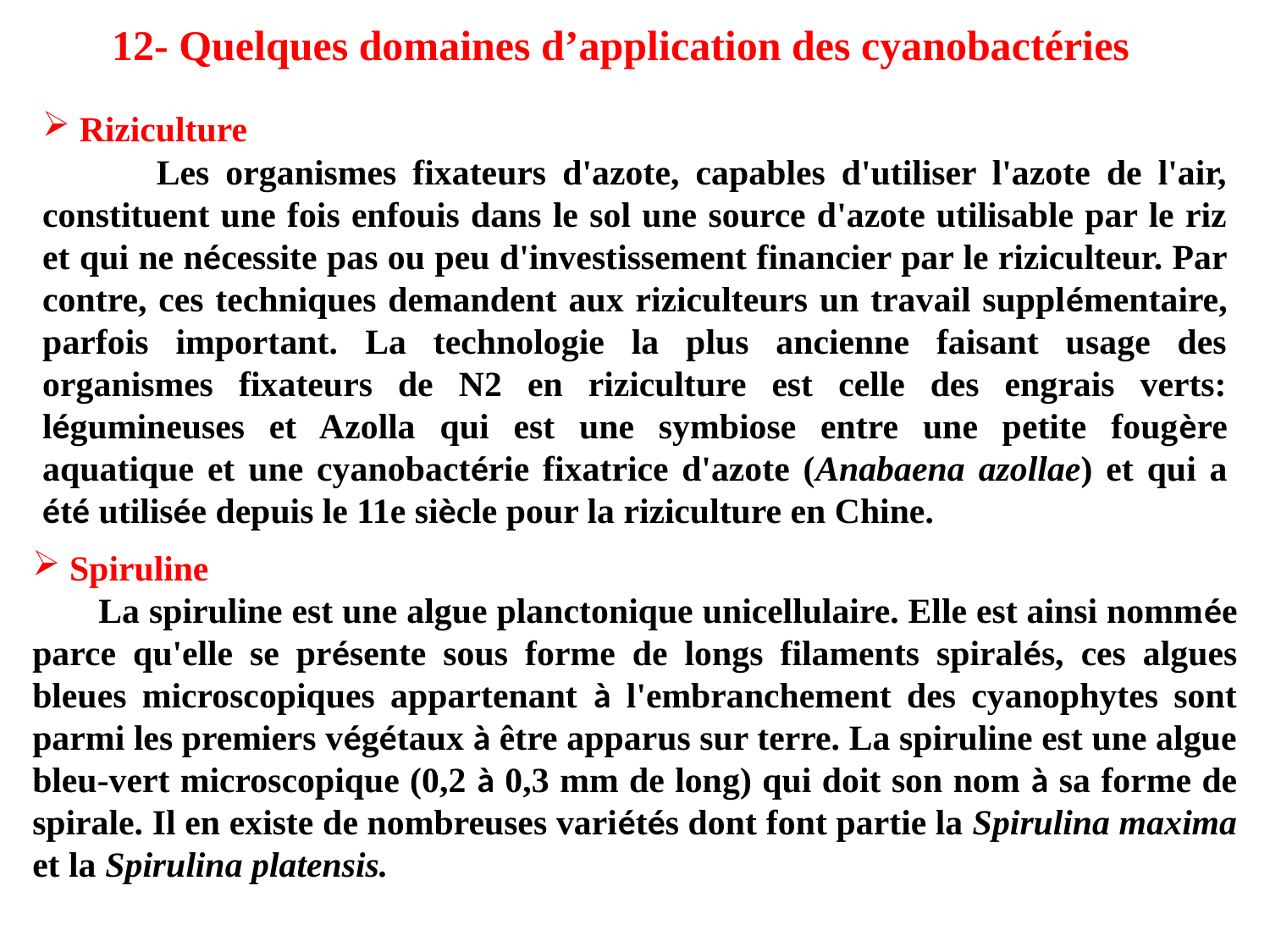

12- Quelques domaines d’application des cyanobactéries
 Riziculture
       Les organismes fixateurs d'azote, capables d'utiliser l'azote de l'air, constituent une fois enfouis dans le sol une source d'azote utilisable par le riz et qui ne nécessite pas ou peu d'investissement financier par le riziculteur. Par contre, ces techniques demandent aux riziculteurs un travail supplémentaire, parfois important. La technologie la plus ancienne faisant usage des organismes fixateurs de N2 en riziculture est celle des engrais verts: légumineuses et Azolla qui est une symbiose entre une petite fougère aquatique et une cyanobactérie fixatrice d'azote (Anabaena azollae) et qui a été utilisée depuis le 11e siècle pour la riziculture en Chine.
 Spiruline
       La spiruline est une algue planctonique unicellulaire. Elle est ainsi nommée parce qu'elle se présente sous forme de longs filaments spiralés, ces algues bleues microscopiques appartenant à l'embranchement des cyanophytes sont parmi les premiers végétaux à être apparus sur terre. La spiruline est une algue bleu-vert microscopique (0,2 à 0,3 mm de long) qui doit son nom à sa forme de spirale. Il en existe de nombreuses variétés dont font partie la Spirulina maxima et la Spirulina platensis.